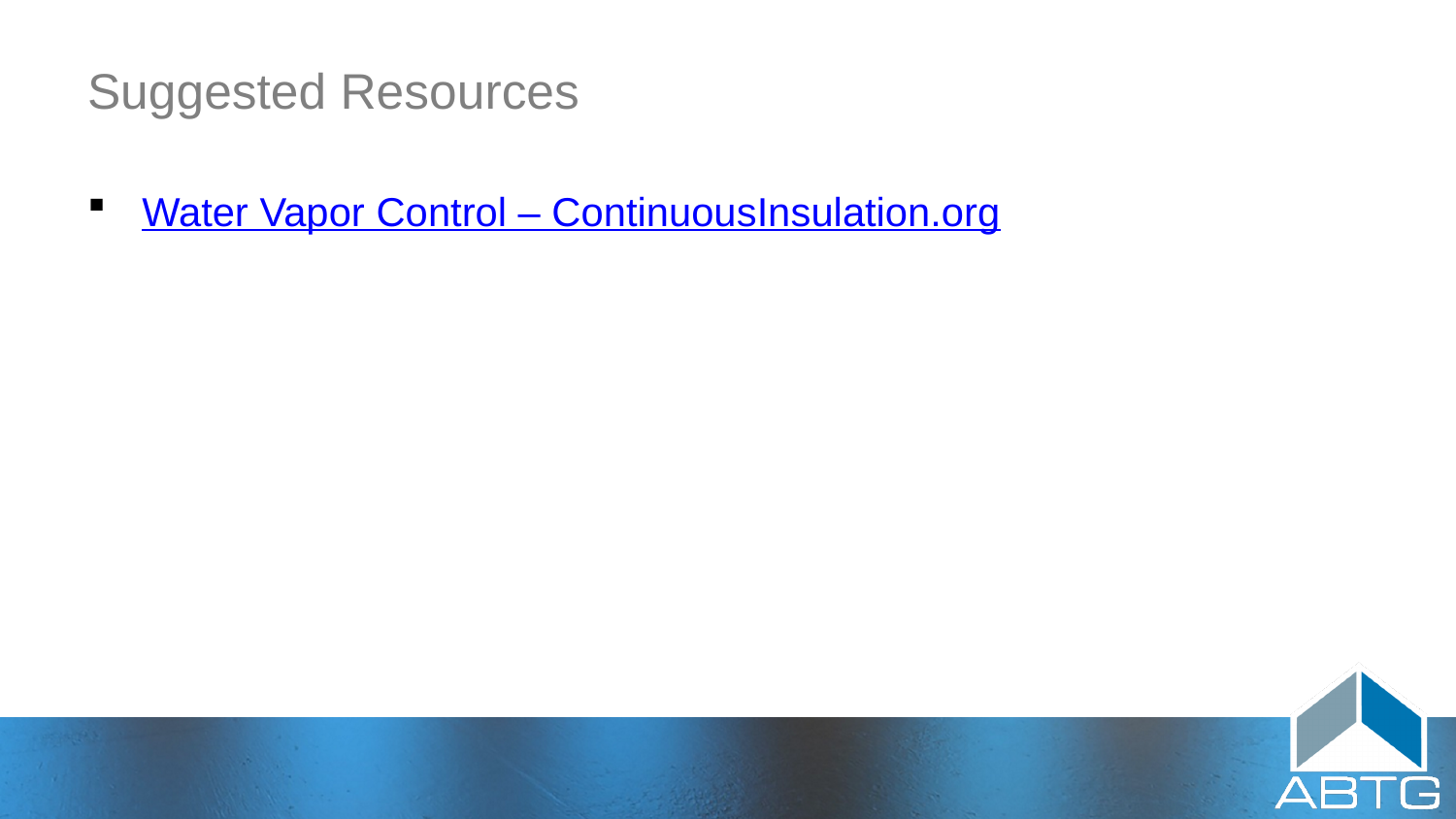

# Suggested Resources
Water Vapor Control – ContinuousInsulation.org